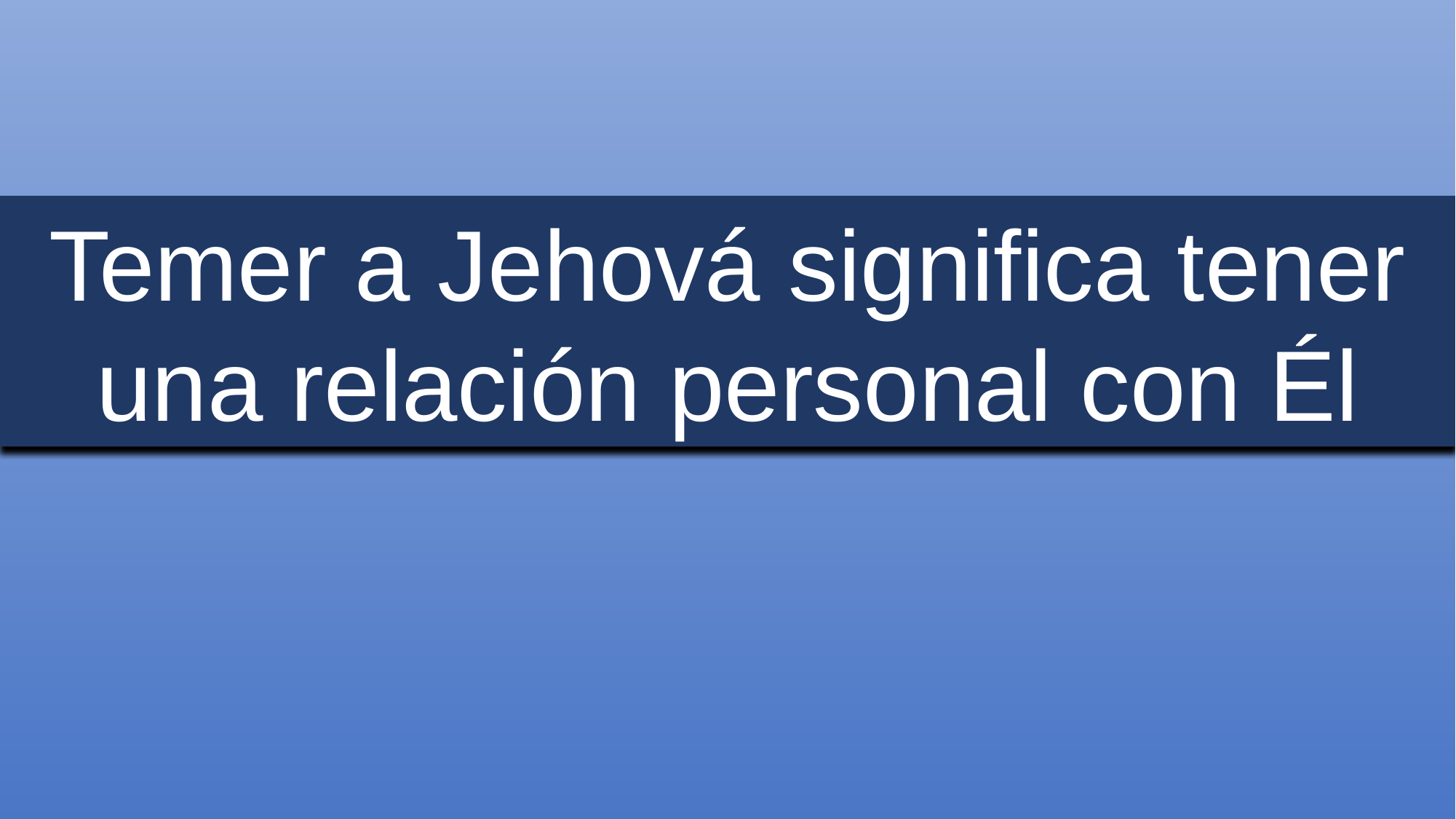

Temer a Jehová significa tener una relación personal con Él